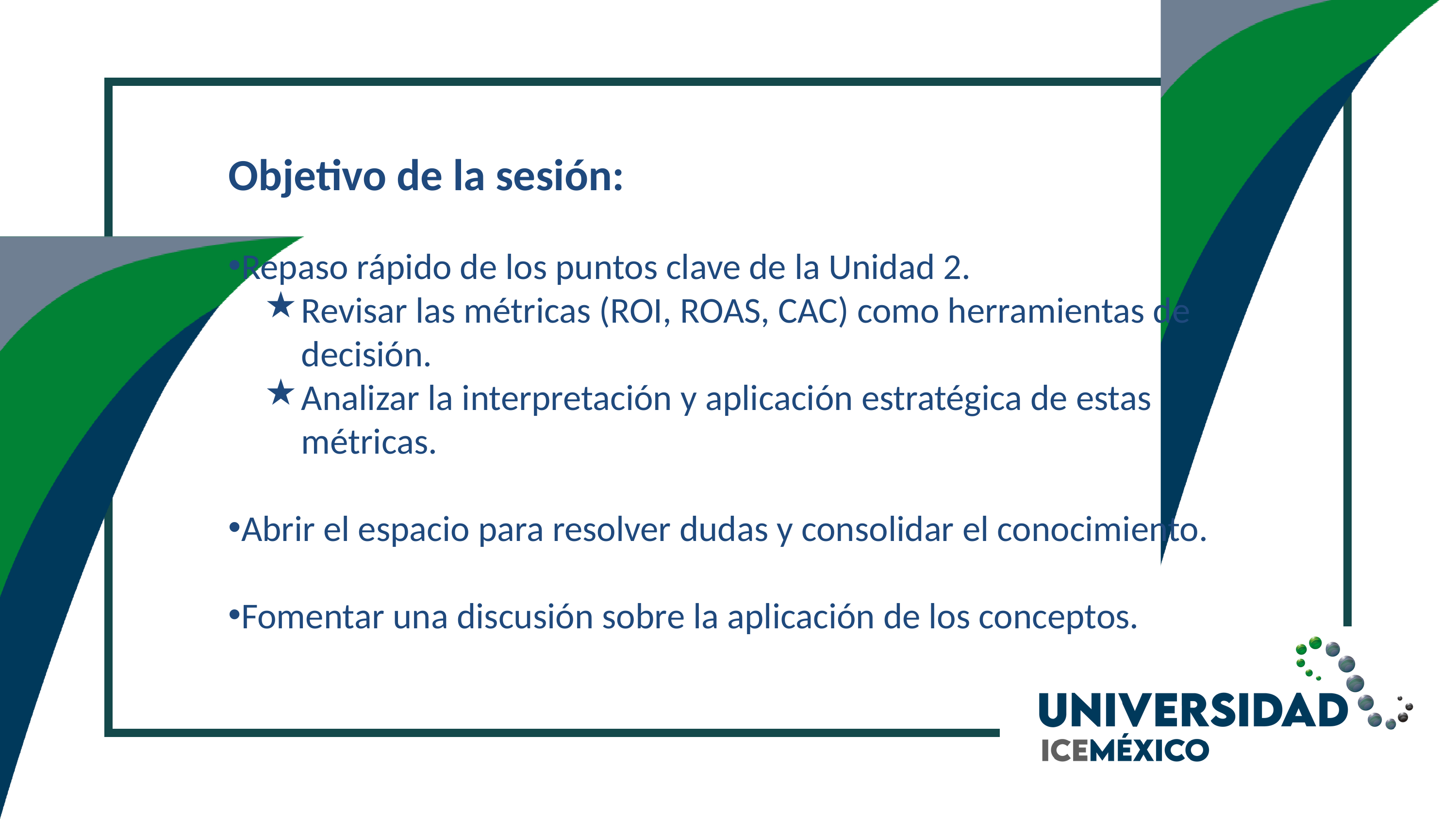

Objetivo de la sesión:

Repaso rápido de los puntos clave de la Unidad 2.
Revisar las métricas (ROI, ROAS, CAC) como herramientas de decisión.
Analizar la interpretación y aplicación estratégica de estas métricas.

Abrir el espacio para resolver dudas y consolidar el conocimiento.

Fomentar una discusión sobre la aplicación de los conceptos.